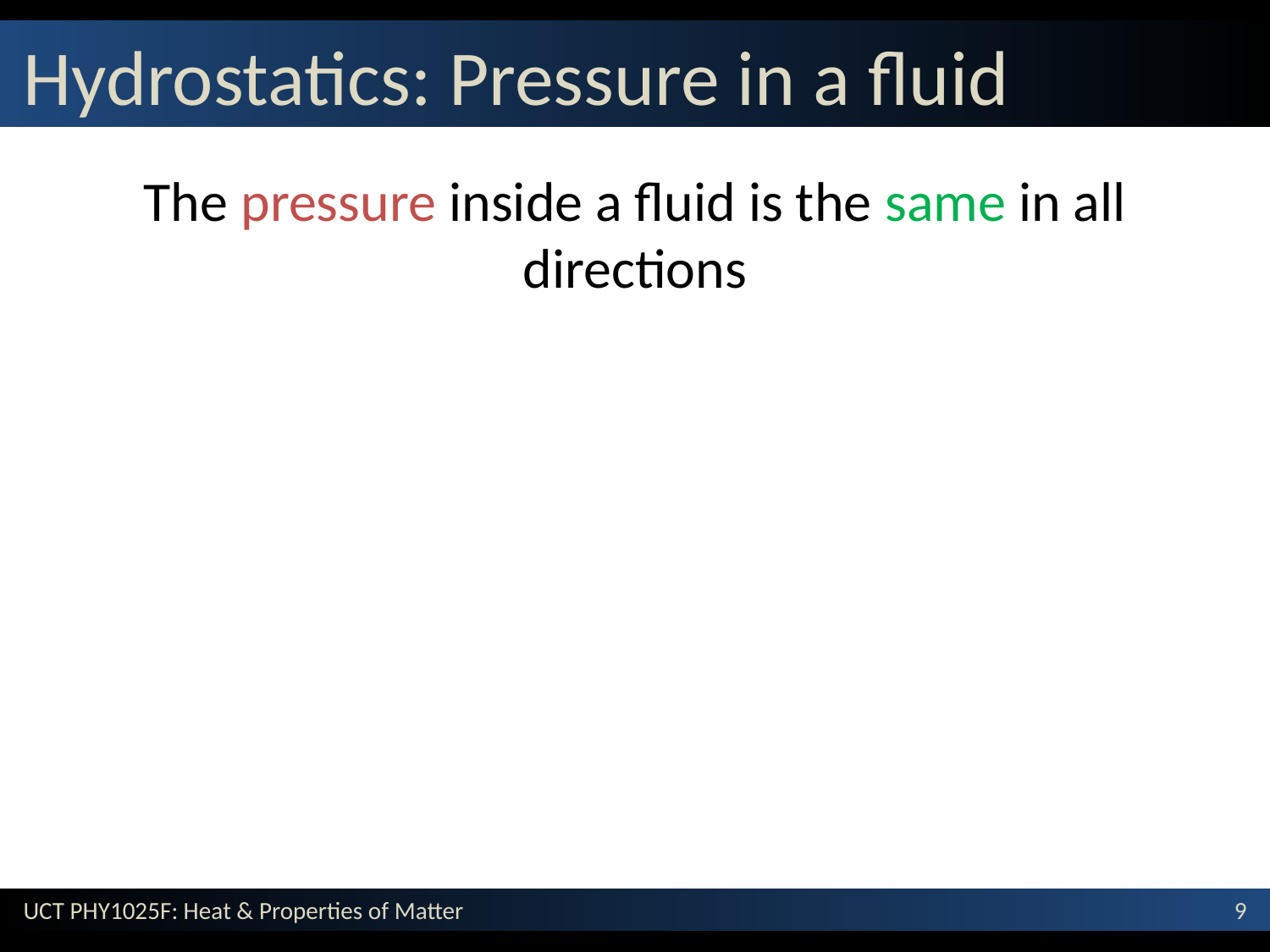

# Hydrostatics: Pressure in a fluid
The pressure inside a fluid is the same in all directions